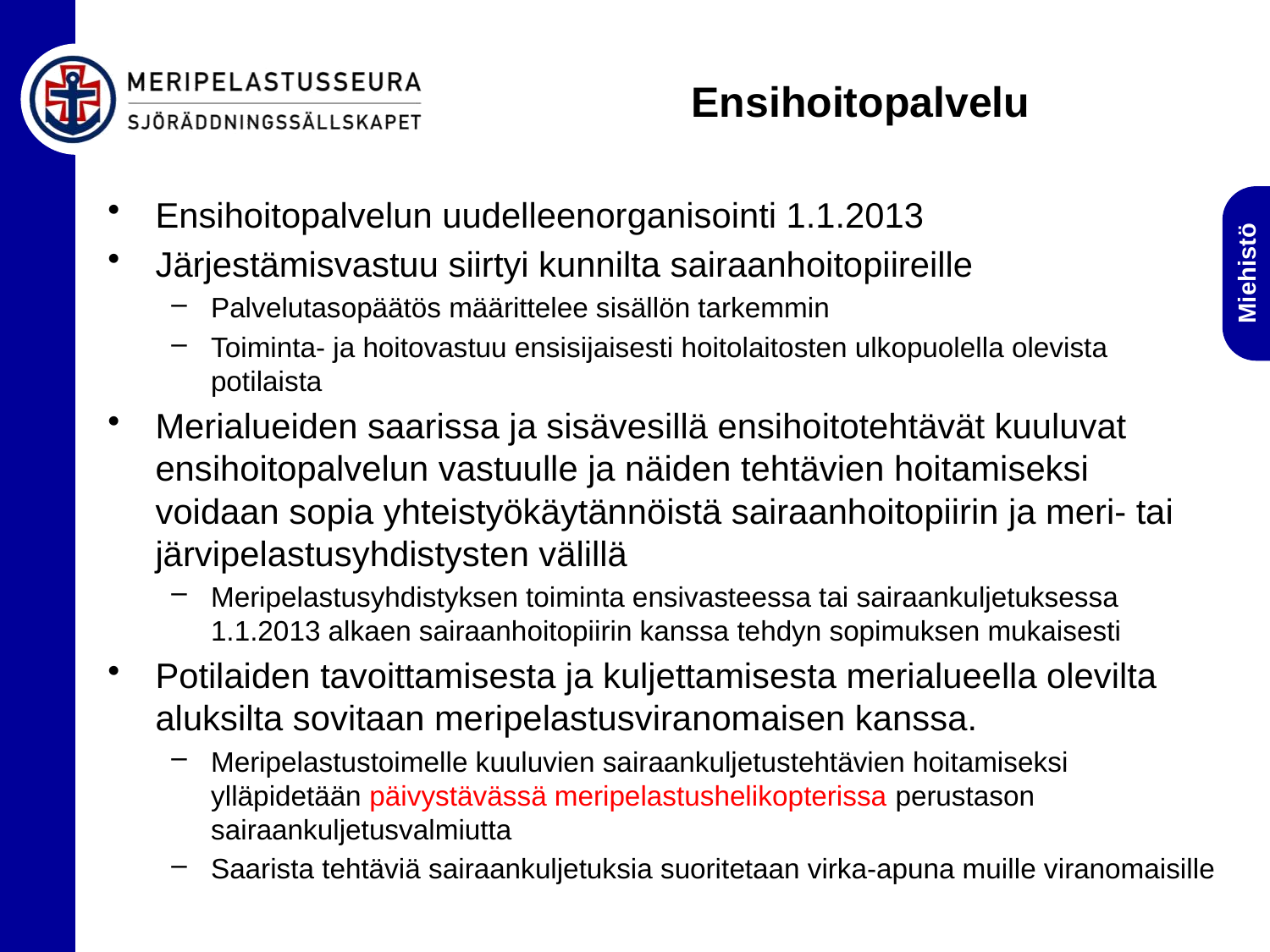

# Ensihoitopalvelu
Ensihoitopalvelun uudelleenorganisointi 1.1.2013
Järjestämisvastuu siirtyi kunnilta sairaanhoitopiireille
Palvelutasopäätös määrittelee sisällön tarkemmin
Toiminta- ja hoitovastuu ensisijaisesti hoitolaitosten ulkopuolella olevista potilaista
Merialueiden saarissa ja sisävesillä ensihoitotehtävät kuuluvat ensihoitopalvelun vastuulle ja näiden tehtävien hoitamiseksi voidaan sopia yhteistyökäytännöistä sairaanhoitopiirin ja meri- tai järvipelastusyhdistysten välillä
Meripelastusyhdistyksen toiminta ensivasteessa tai sairaankuljetuksessa 1.1.2013 alkaen sairaanhoitopiirin kanssa tehdyn sopimuksen mukaisesti
Potilaiden tavoittamisesta ja kuljettamisesta merialueella olevilta aluksilta sovitaan meripelastusviranomaisen kanssa.
Meripelastustoimelle kuuluvien sairaankuljetustehtävien hoitamiseksi ylläpidetään päivystävässä meripelastushelikopterissa perustason sairaankuljetusvalmiutta
Saarista tehtäviä sairaankuljetuksia suoritetaan virka-apuna muille viranomaisille